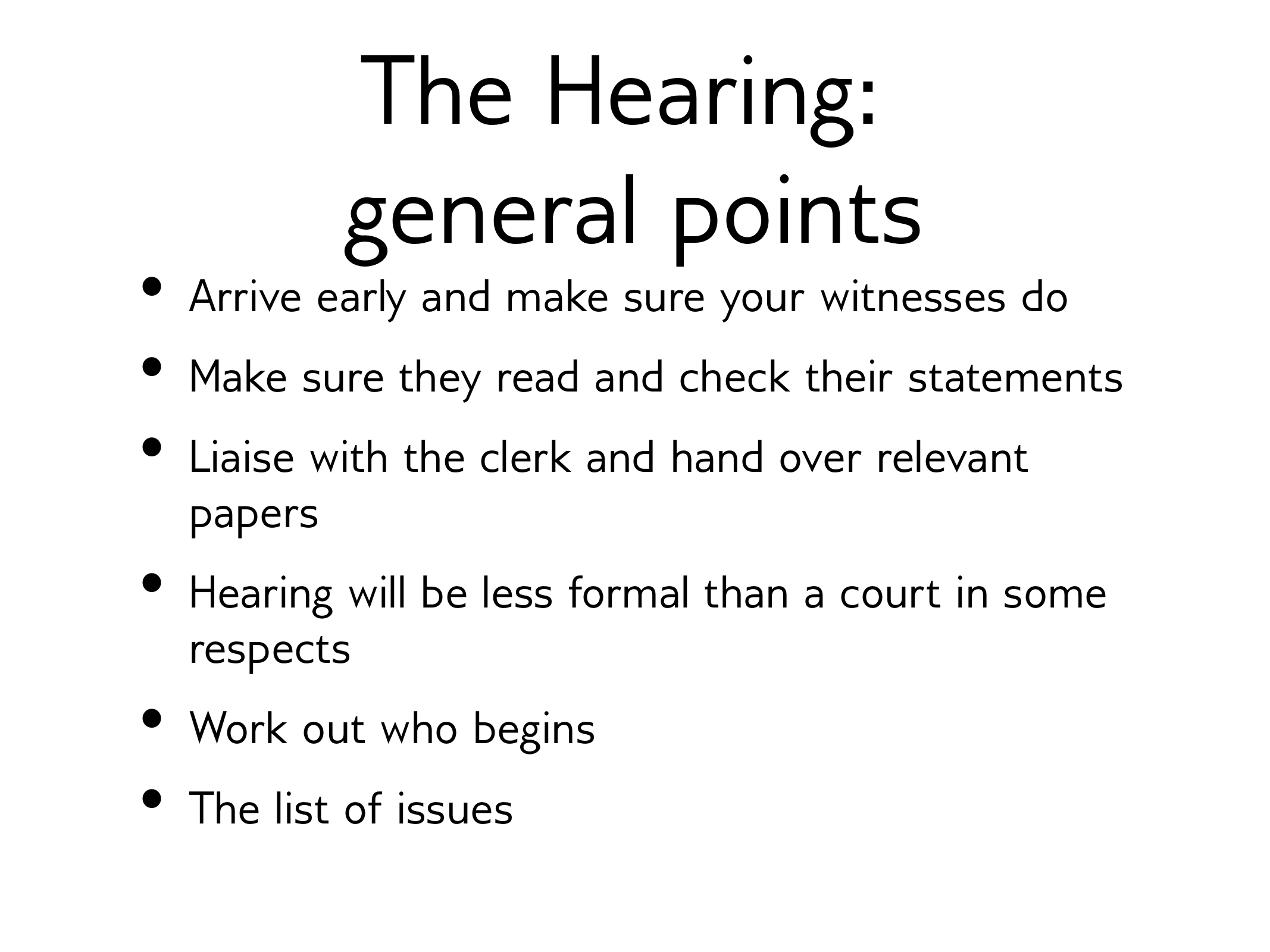

# The Hearing:
general points
Arrive early and make sure your witnesses do
Make sure they read and check their statements
Liaise with the clerk and hand over relevant papers
Hearing will be less formal than a court in some respects
Work out who begins
The list of issues